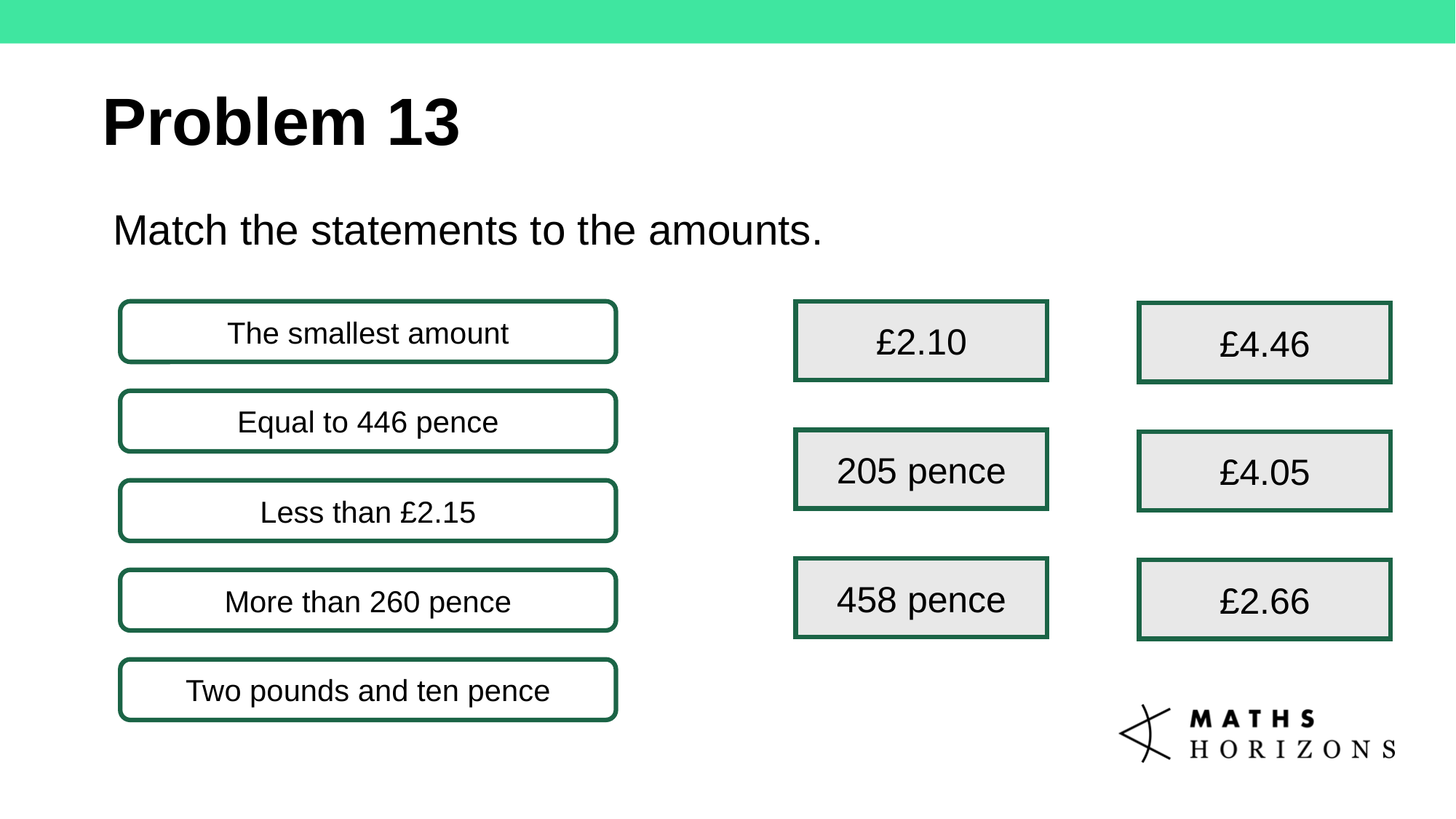

Problem 13
Match the statements to the amounts.
The smallest amount
£2.10
£4.46
Equal to 446 pence
205 pence
£4.05
Less than £2.15
458 pence
£2.66
More than 260 pence
Two pounds and ten pence